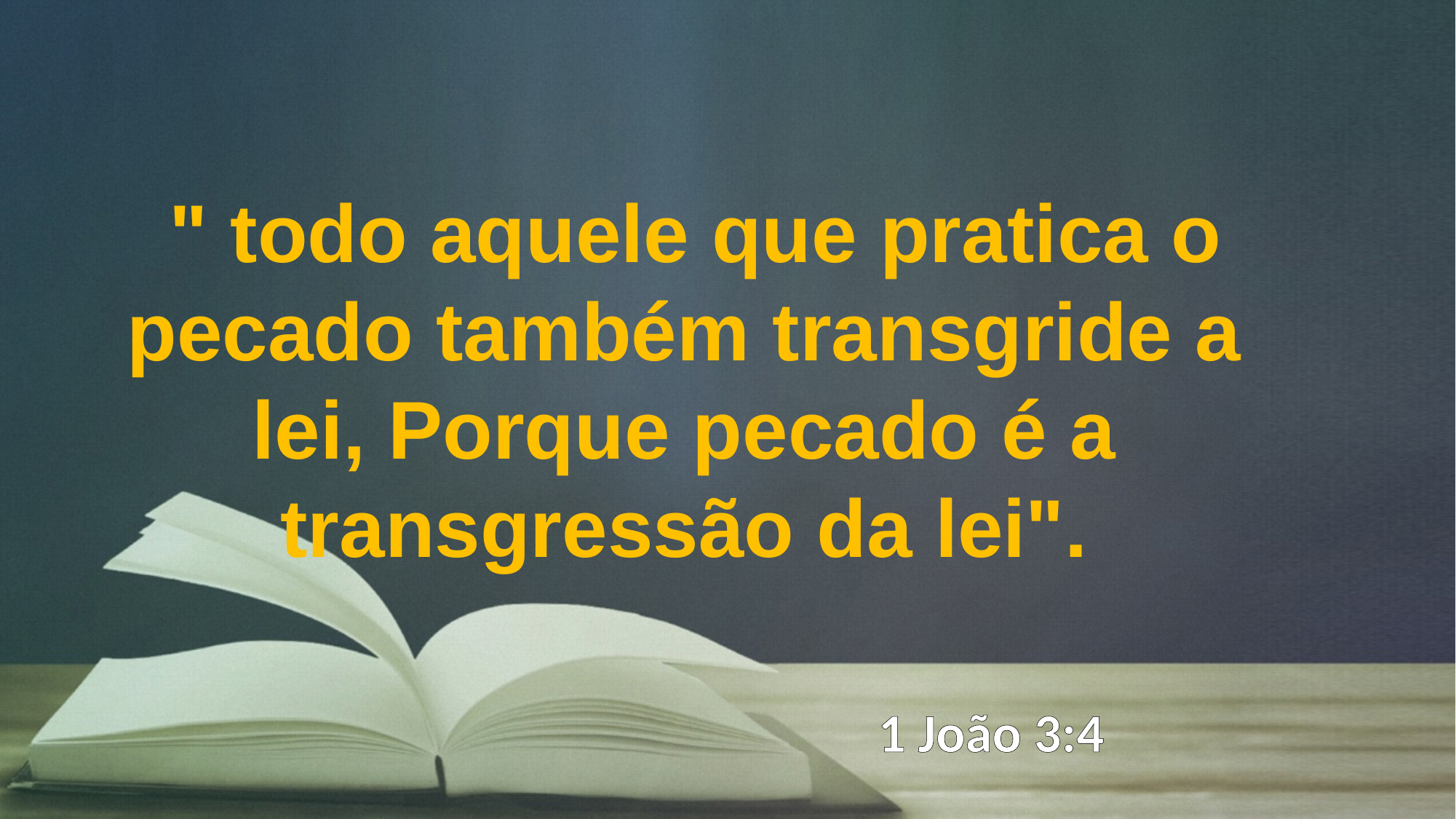

" todo aquele que pratica o pecado também transgride a lei, Porque pecado é a transgressão da lei".
1 João 3:4